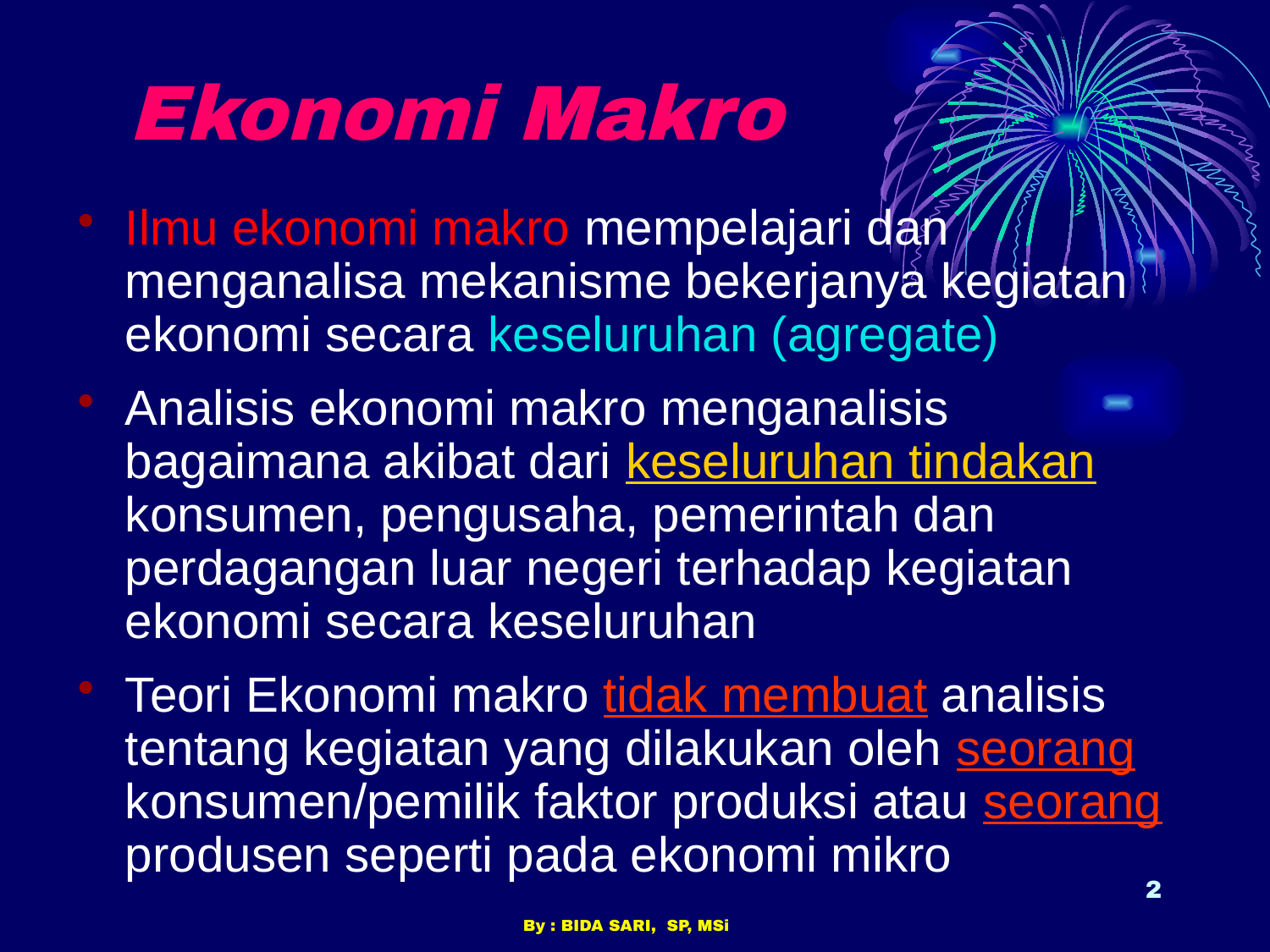

# Ekonomi Makro
Ilmu ekonomi makro mempelajari dan menganalisa mekanisme bekerjanya kegiatan ekonomi secara keseluruhan (agregate)
Analisis ekonomi makro menganalisis bagaimana akibat dari keseluruhan tindakan konsumen, pengusaha, pemerintah dan perdagangan luar negeri terhadap kegiatan ekonomi secara keseluruhan
Teori Ekonomi makro tidak membuat analisis tentang kegiatan yang dilakukan oleh seorang konsumen/pemilik faktor produksi atau seorang produsen seperti pada ekonomi mikro
2
By : BIDA SARI,  SP, MSi